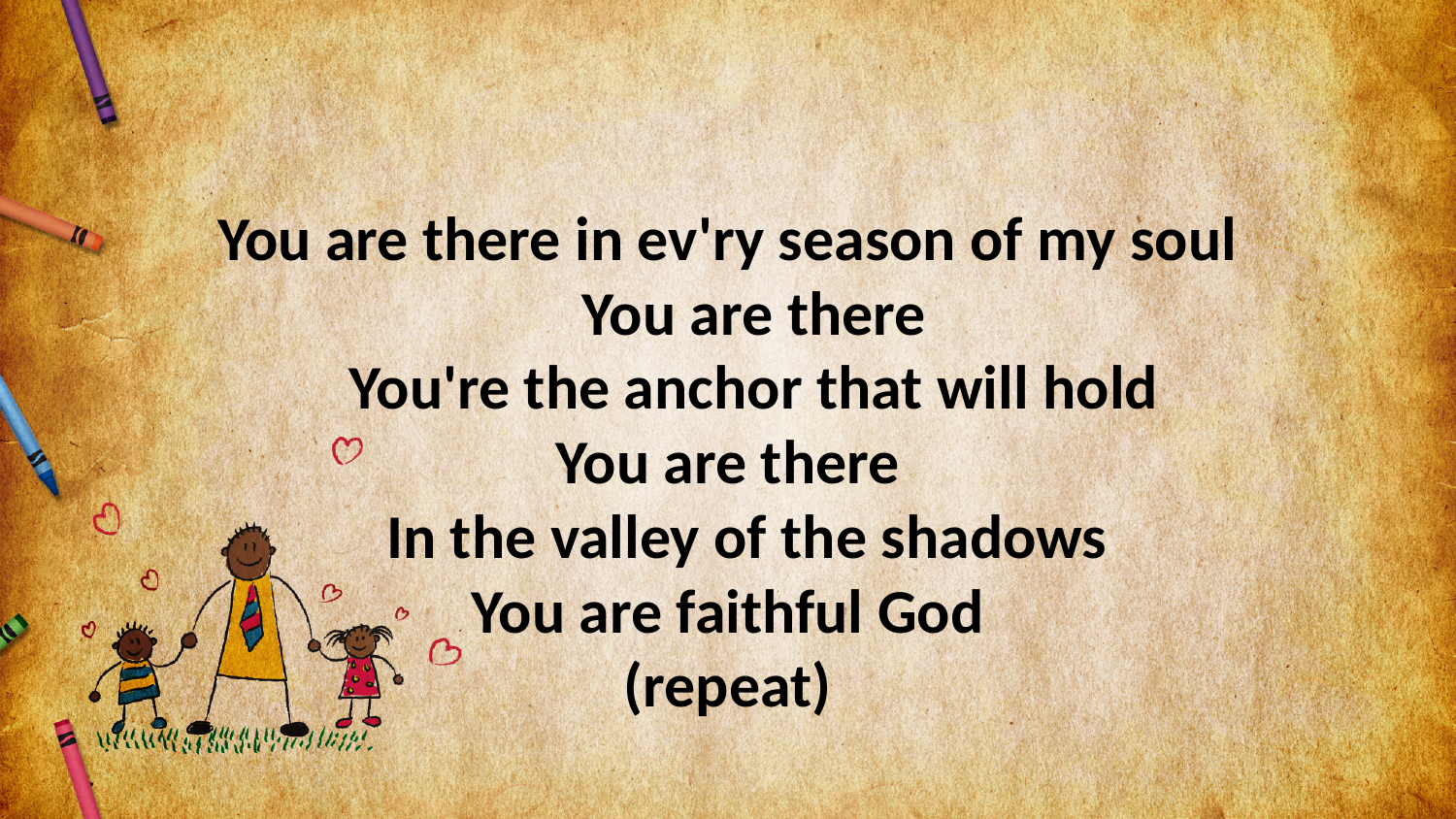

#
You are there in ev'ry season of my soul
You are there
You're the anchor that will hold
You are there
In the valley of the shadows
You are faithful God
(repeat)